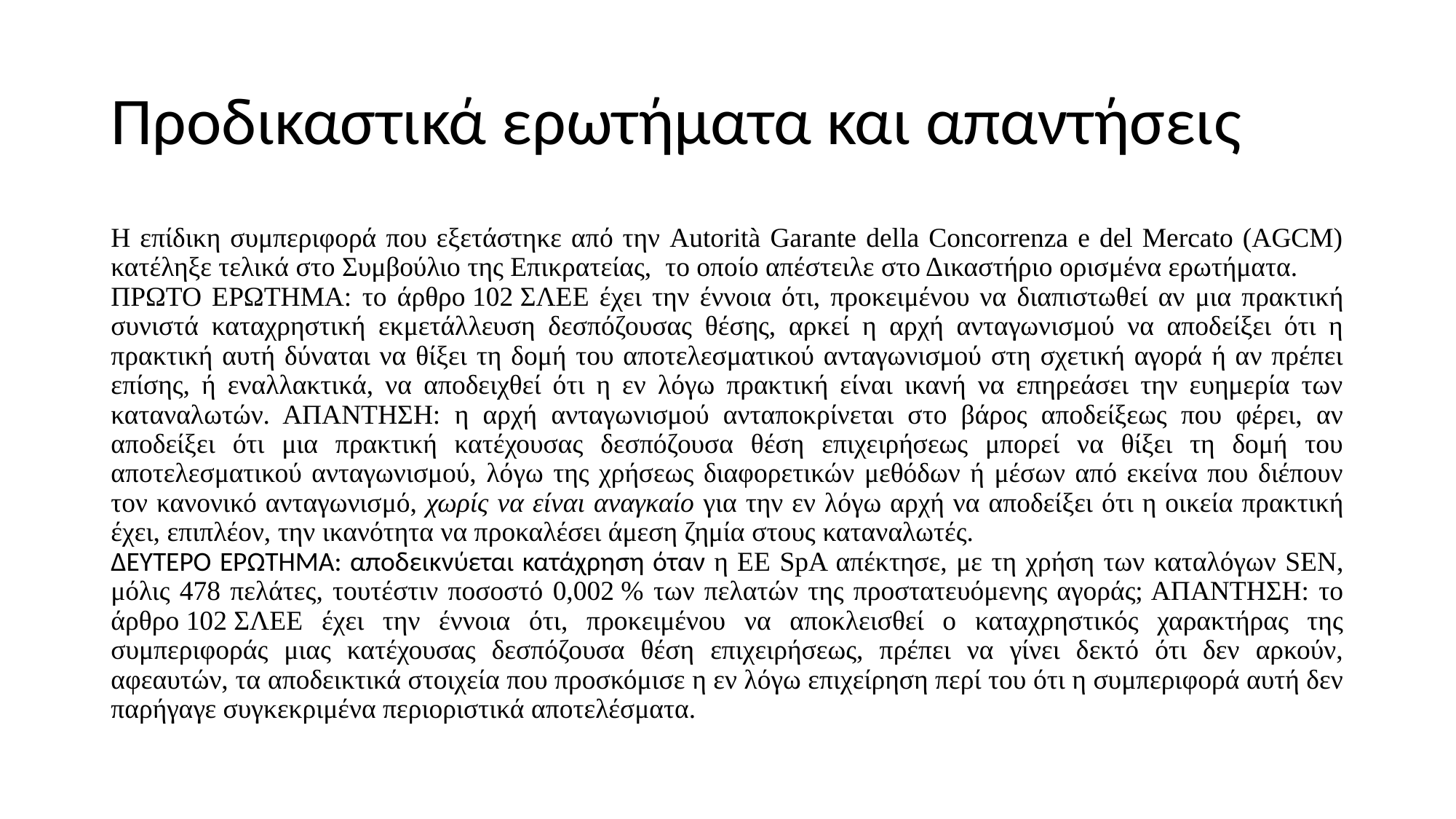

# Προδικαστικά ερωτήματα και απαντήσεις
Η επίδικη συμπεριφορά που εξετάστηκε από την Autorità Garante della Concorrenza e del Mercato (AGCM) κατέληξε τελικά στο Συμβούλιο της Επικρατείας,  το οποίο απέστειλε στο Δικαστήριο ορισμένα ερωτήματα.
ΠΡΩΤΟ ΕΡΩΤΗΜΑ: το άρθρο 102 ΣΛΕΕ έχει την έννοια ότι, προκειμένου να διαπιστωθεί αν μια πρακτική συνιστά καταχρηστική εκμετάλλευση δεσπόζουσας θέσης, αρκεί η αρχή ανταγωνισμού να αποδείξει ότι η πρακτική αυτή δύναται να θίξει τη δομή του αποτελεσματικού ανταγωνισμού στη σχετική αγορά ή αν πρέπει επίσης, ή εναλλακτικά, να αποδειχθεί ότι η εν λόγω πρακτική είναι ικανή να επηρεάσει την ευημερία των καταναλωτών. ΑΠΑΝΤΗΣΗ: η αρχή ανταγωνισμού ανταποκρίνεται στο βάρος αποδείξεως που φέρει, αν αποδείξει ότι μια πρακτική κατέχουσας δεσπόζουσα θέση επιχειρήσεως μπορεί να θίξει τη δομή του αποτελεσματικού ανταγωνισμού, λόγω της χρήσεως διαφορετικών μεθόδων ή μέσων από εκείνα που διέπουν τον κανονικό ανταγωνισμό, χωρίς να είναι αναγκαίο για την εν λόγω αρχή να αποδείξει ότι η οικεία πρακτική έχει, επιπλέον, την ικανότητα να προκαλέσει άμεση ζημία στους καταναλωτές.
ΔΕΥΤΕΡΟ ΕΡΩΤΗΜΑ: αποδεικνύεται κατάχρηση όταν η EE SpA απέκτησε, με τη χρήση των καταλόγων SEN, μόλις 478 πελάτες, τουτέστιν ποσοστό 0,002 % των πελατών της προστατευόμενης αγοράς; ΑΠΑΝΤΗΣΗ: το άρθρο 102 ΣΛΕΕ έχει την έννοια ότι, προκειμένου να αποκλεισθεί ο καταχρηστικός χαρακτήρας της συμπεριφοράς μιας κατέχουσας δεσπόζουσα θέση επιχειρήσεως, πρέπει να γίνει δεκτό ότι δεν αρκούν, αφεαυτών, τα αποδεικτικά στοιχεία που προσκόμισε η εν λόγω επιχείρηση περί του ότι η συμπεριφορά αυτή δεν παρήγαγε συγκεκριμένα περιοριστικά αποτελέσματα.